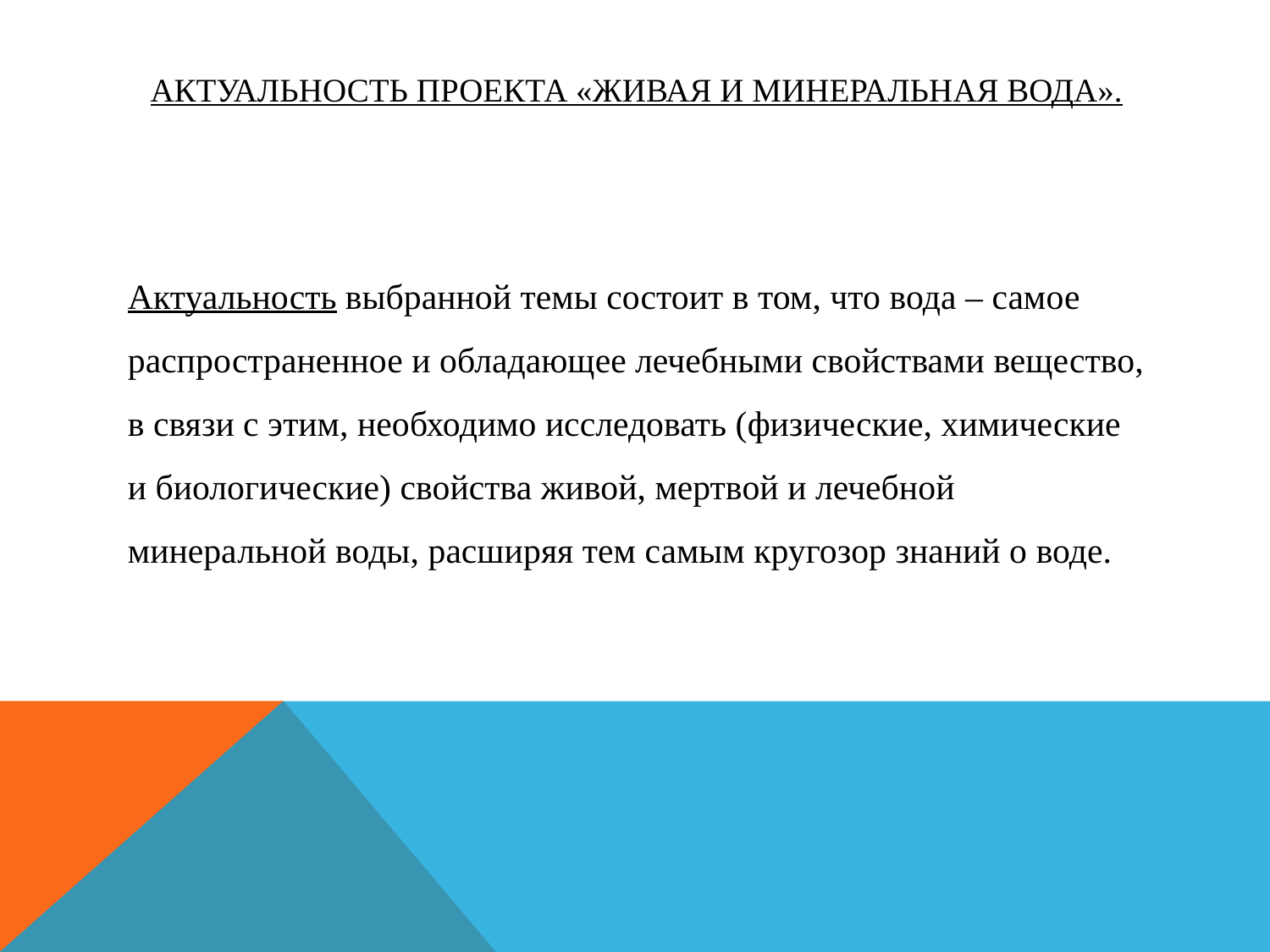

# Актуальность проекта «Живая и минеральная вода».
Актуальность выбранной темы состоит в том, что вода – самое распространенное и обладающее лечебными свойствами вещество, в связи с этим, необходимо исследовать (физические, химические и биологические) свойства живой, мертвой и лечебной минеральной воды, расширяя тем самым кругозор знаний о воде.